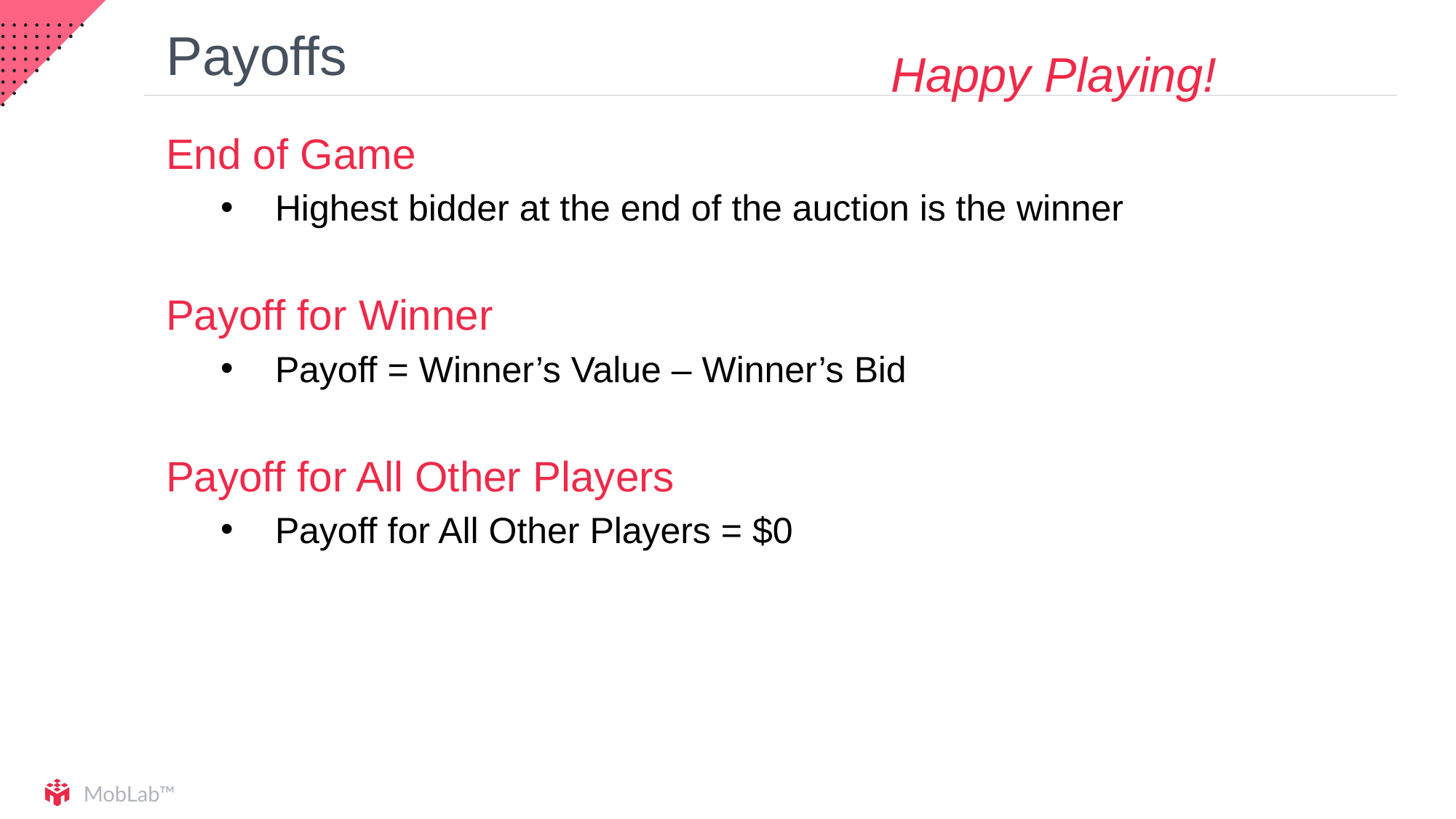

# Payoffs
Happy Playing!
End of Game
Highest bidder at the end of the auction is the winner

Payoff for Winner
Payoff = Winner’s Value – Winner’s Bid

Payoff for All Other Players
Payoff for All Other Players = $0

MobLab™